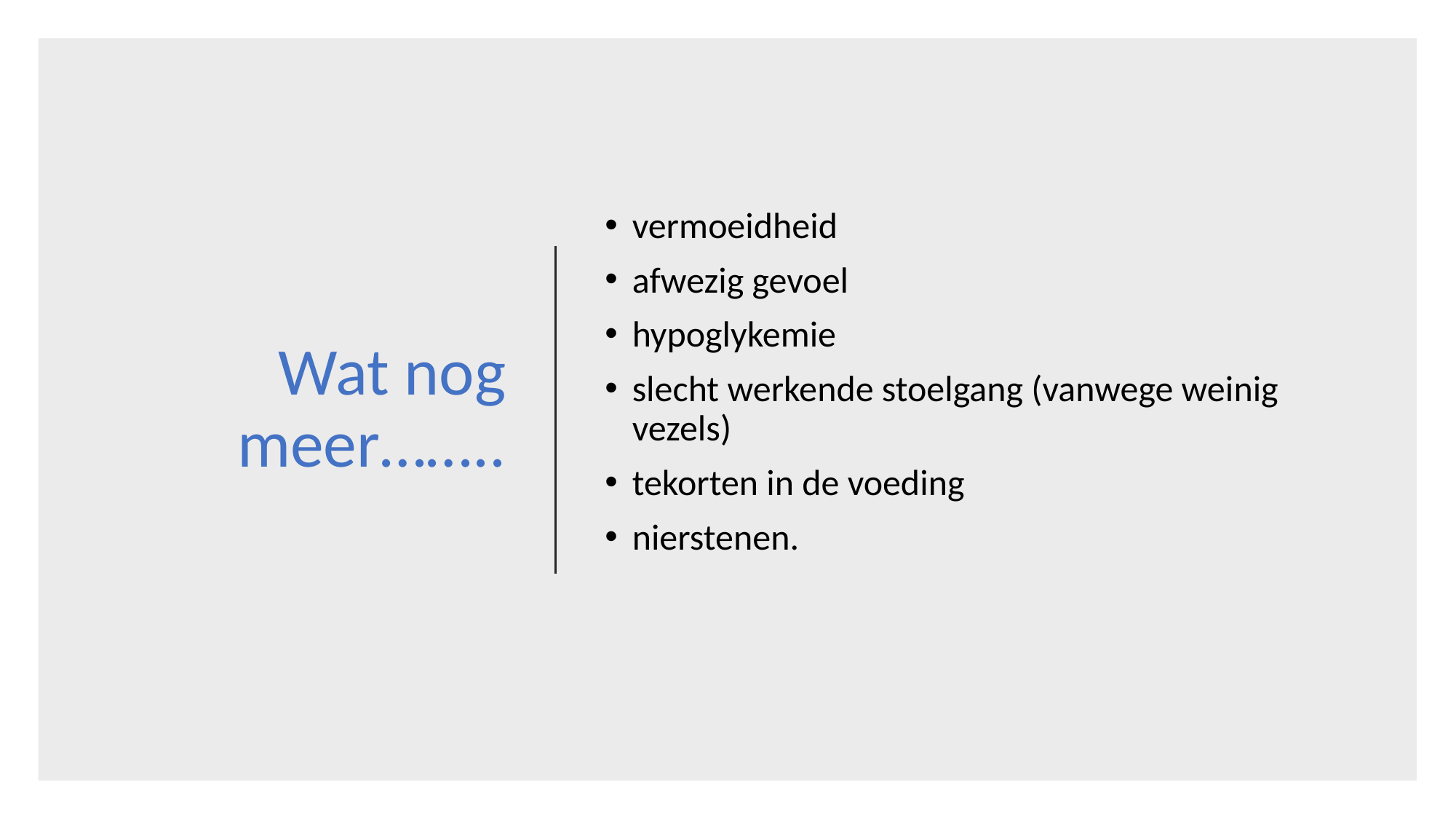

# Wat nog meer……..
vermoeidheid
afwezig gevoel
hypoglykemie
slecht werkende stoelgang (vanwege weinig vezels)
tekorten in de voeding
nierstenen.